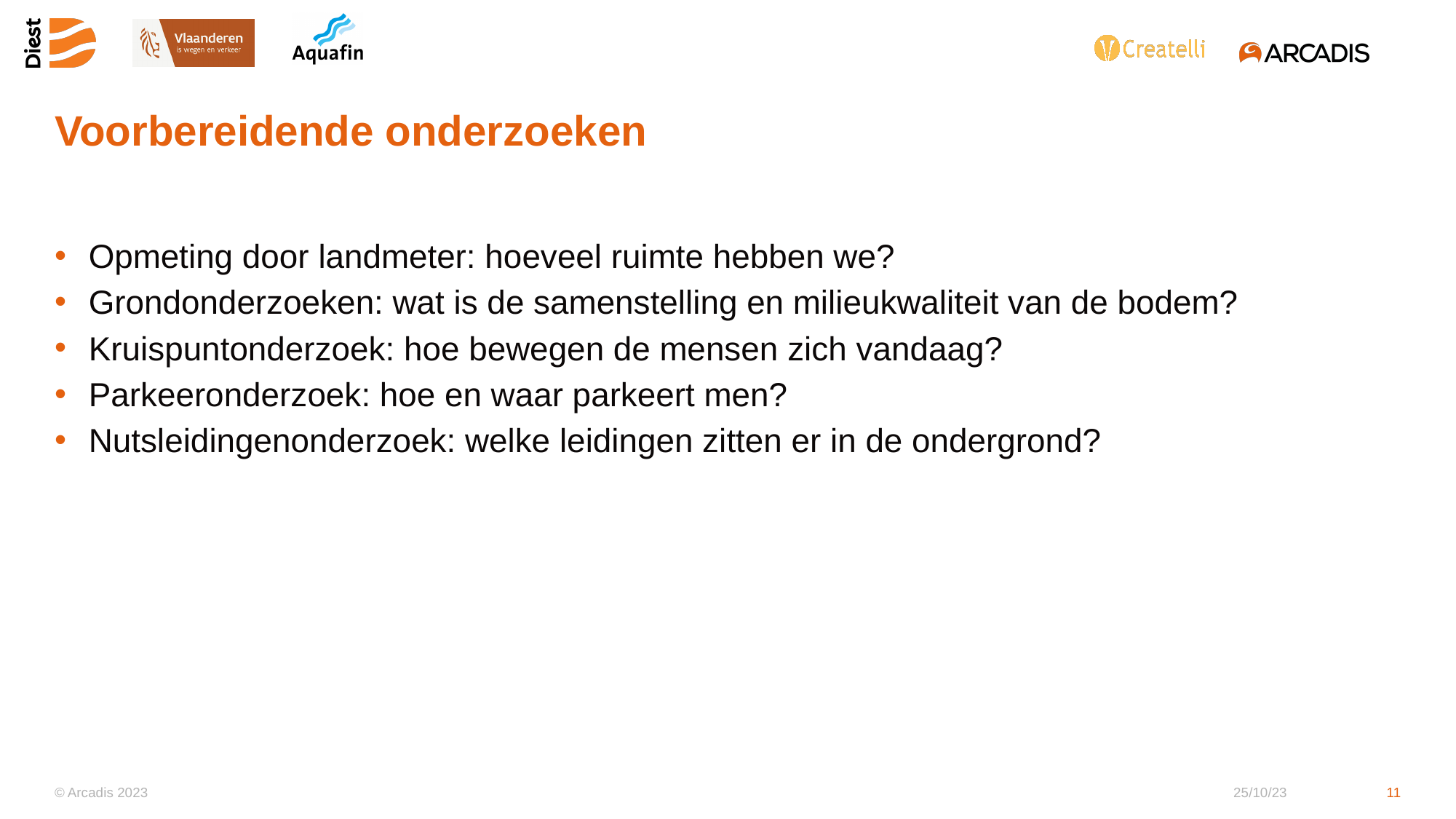

# Voorbereidende onderzoeken

Opmeting door landmeter: hoeveel ruimte hebben we?
Grondonderzoeken: wat is de samenstelling en milieukwaliteit van de bodem?
Kruispuntonderzoek: hoe bewegen de mensen zich vandaag?
Parkeeronderzoek: hoe en waar parkeert men?
Nutsleidingenonderzoek: welke leidingen zitten er in de ondergrond?

© Arcadis 2023
25/10/23
11